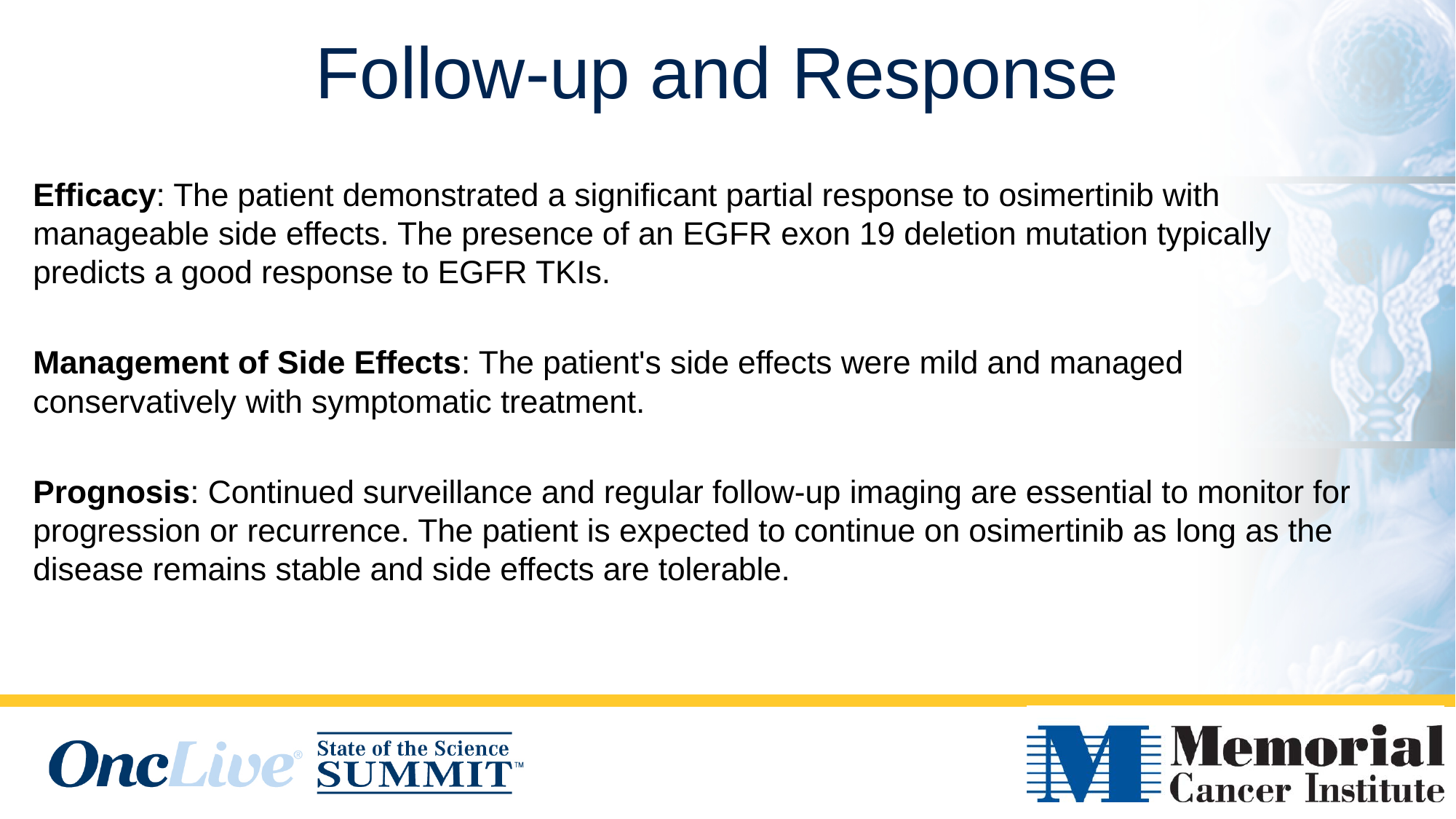

# Follow-up and Response

Efficacy: The patient demonstrated a significant partial response to osimertinib with manageable side effects. The presence of an EGFR exon 19 deletion mutation typically predicts a good response to EGFR TKIs.

Management of Side Effects: The patient's side effects were mild and managed conservatively with symptomatic treatment.

Prognosis: Continued surveillance and regular follow-up imaging are essential to monitor for progression or recurrence. The patient is expected to continue on osimertinib as long as the disease remains stable and side effects are tolerable.